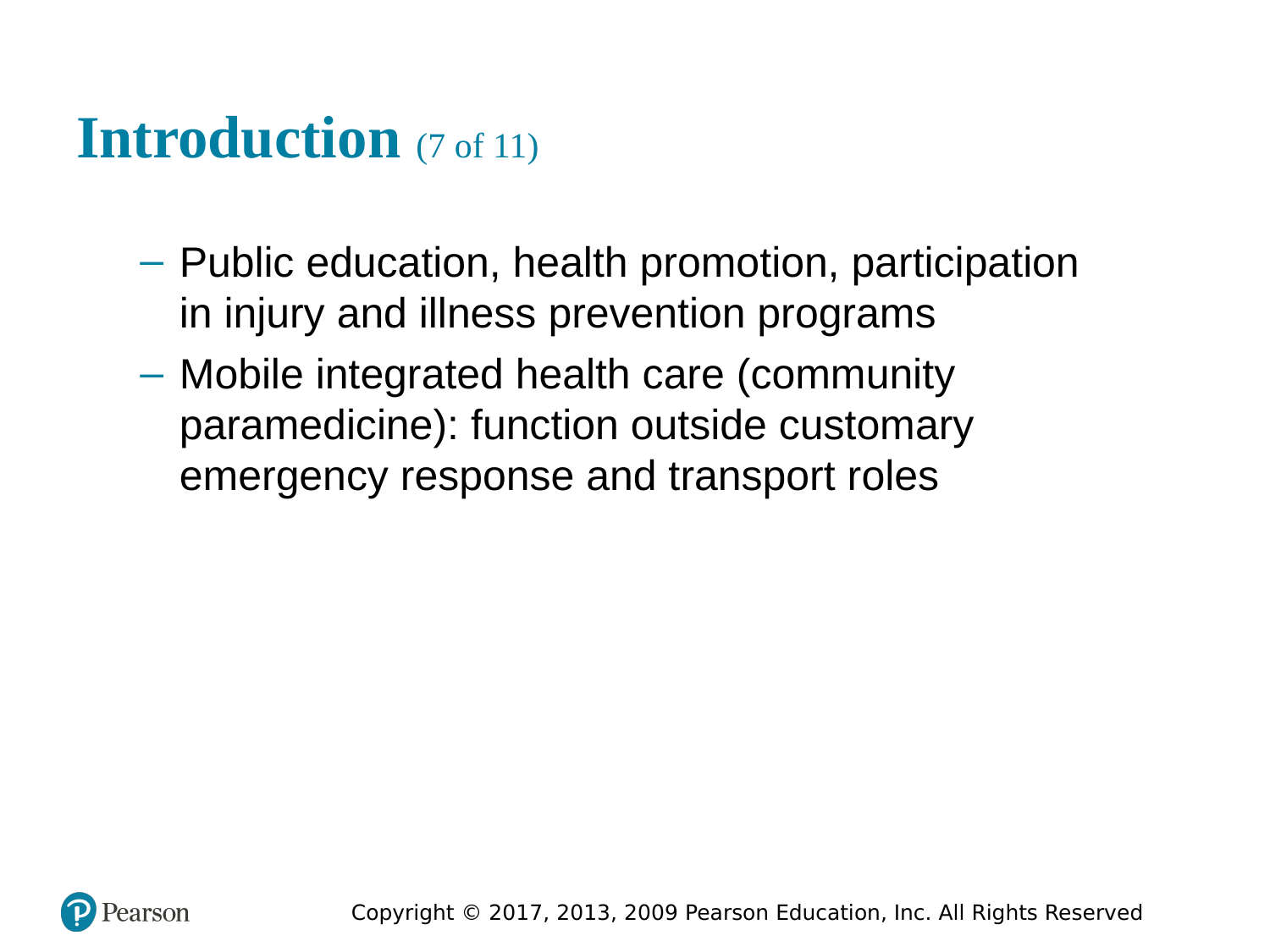

# Introduction (7 of 11)
Public education, health promotion, participation in injury and illness prevention programs
Mobile integrated health care (community paramedicine): function outside customary emergency response and transport roles